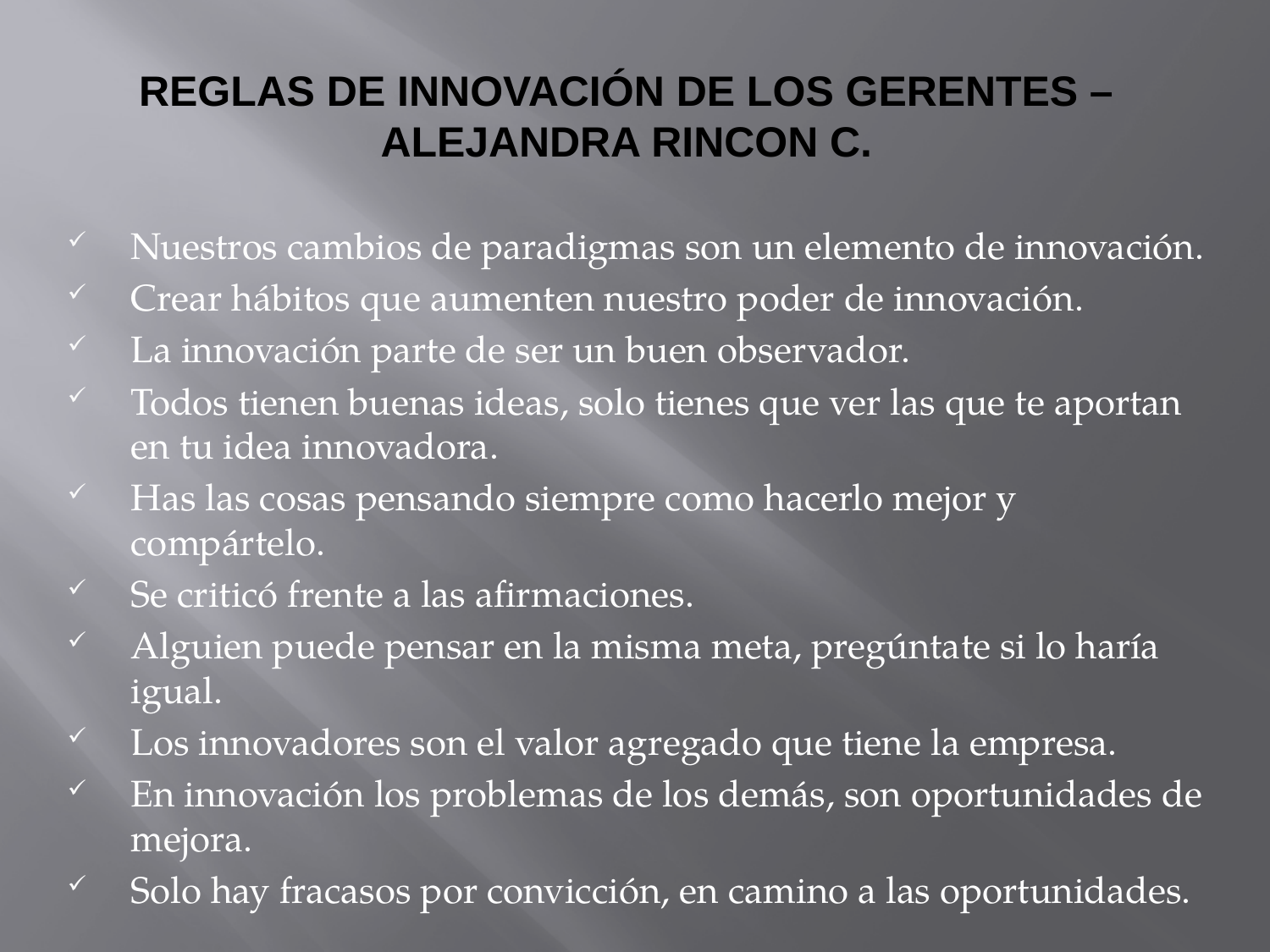

# REGLAS DE INNOVACIÓN DE LOS GERENTES – Alejandra Rincon C.
Nuestros cambios de paradigmas son un elemento de innovación.
Crear hábitos que aumenten nuestro poder de innovación.
La innovación parte de ser un buen observador.
Todos tienen buenas ideas, solo tienes que ver las que te aportan en tu idea innovadora.
Has las cosas pensando siempre como hacerlo mejor y compártelo.
Se criticó frente a las afirmaciones.
Alguien puede pensar en la misma meta, pregúntate si lo haría igual.
Los innovadores son el valor agregado que tiene la empresa.
En innovación los problemas de los demás, son oportunidades de mejora.
Solo hay fracasos por convicción, en camino a las oportunidades.